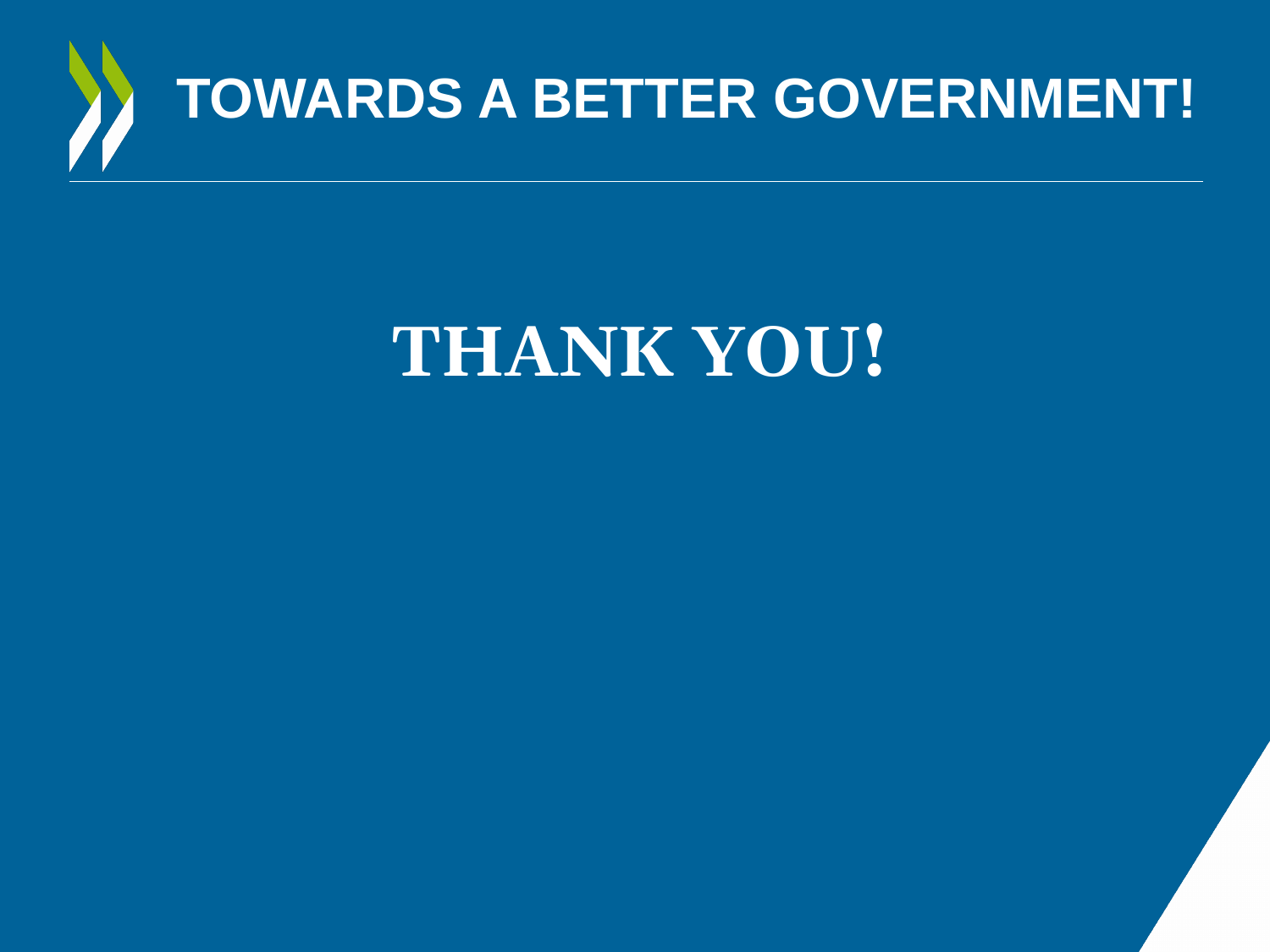

# TOWARDS A BETTER GOVERNMENT!

THANK YOU!